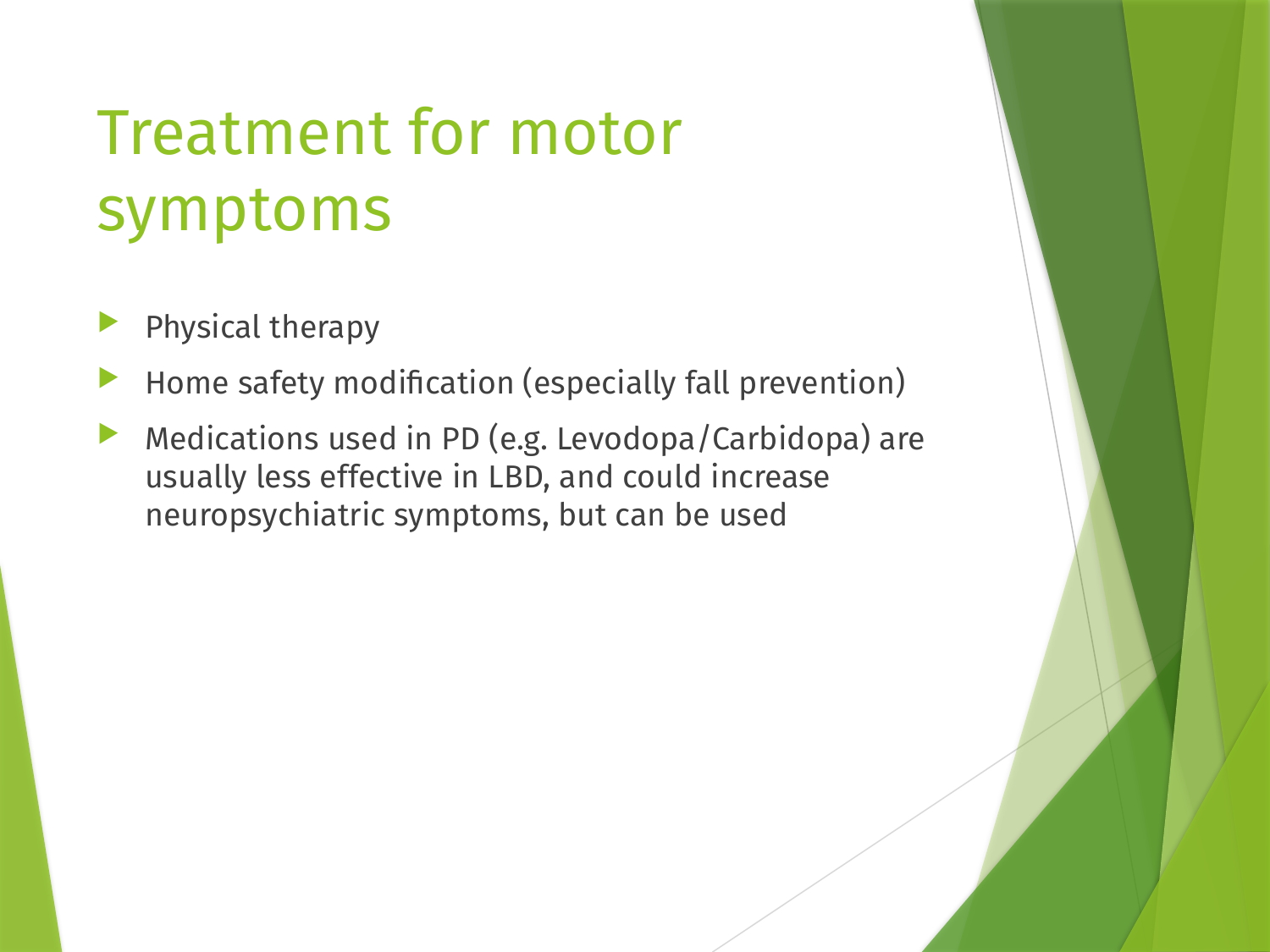

# Treatment for motor symptoms
Physical therapy
Home safety modification (especially fall prevention)
Medications used in PD (e.g. Levodopa/Carbidopa) are usually less effective in LBD, and could increase neuropsychiatric symptoms, but can be used